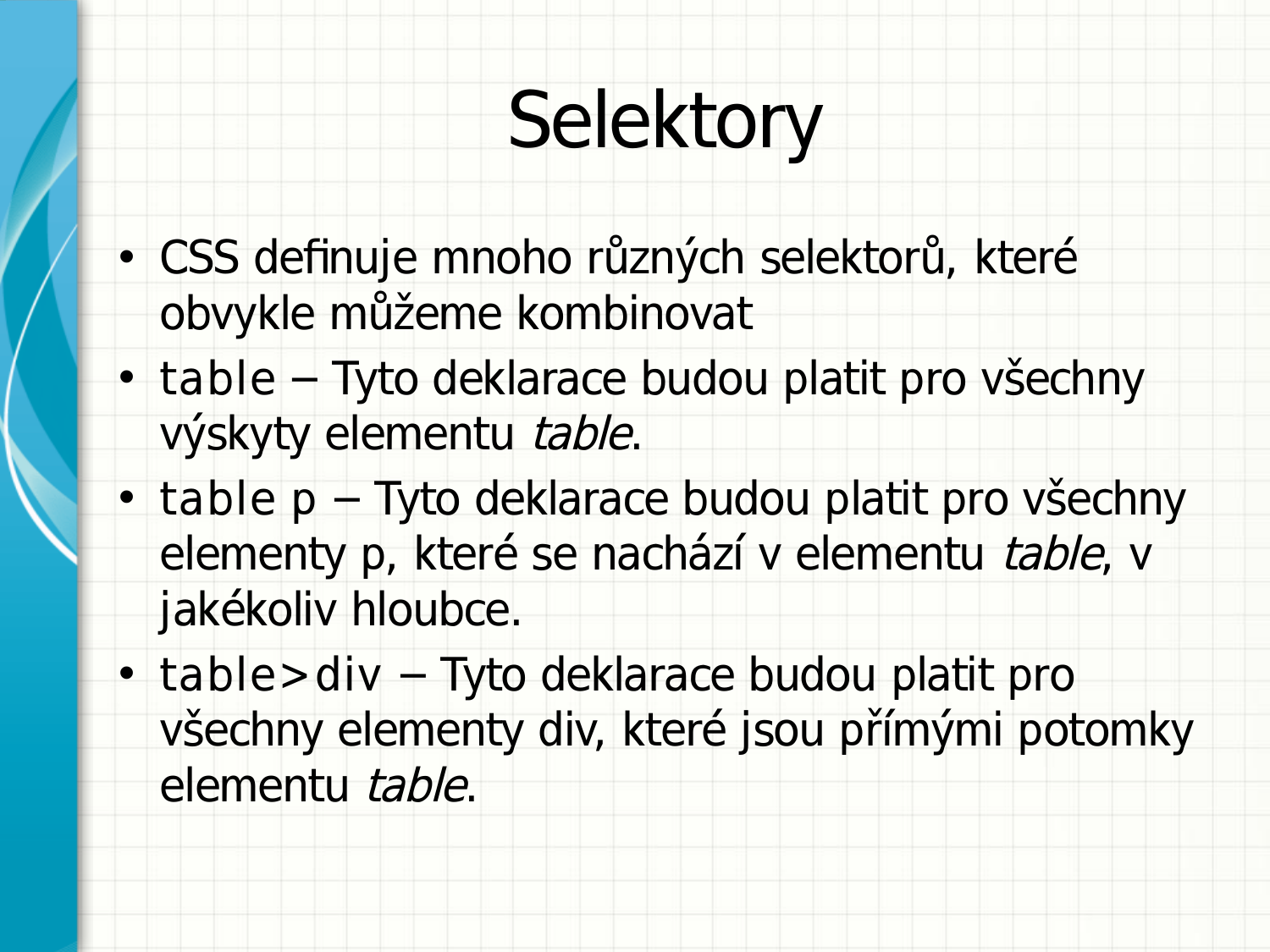

# Selektory
CSS definuje mnoho různých selektorů, které obvykle můžeme kombinovat
table – Tyto deklarace budou platit pro všechny výskyty elementu table.
table p – Tyto deklarace budou platit pro všechny elementy p, které se nachází v elementu table, v jakékoliv hloubce.
table>div – Tyto deklarace budou platit pro všechny elementy div, které jsou přímými potomky elementu table.